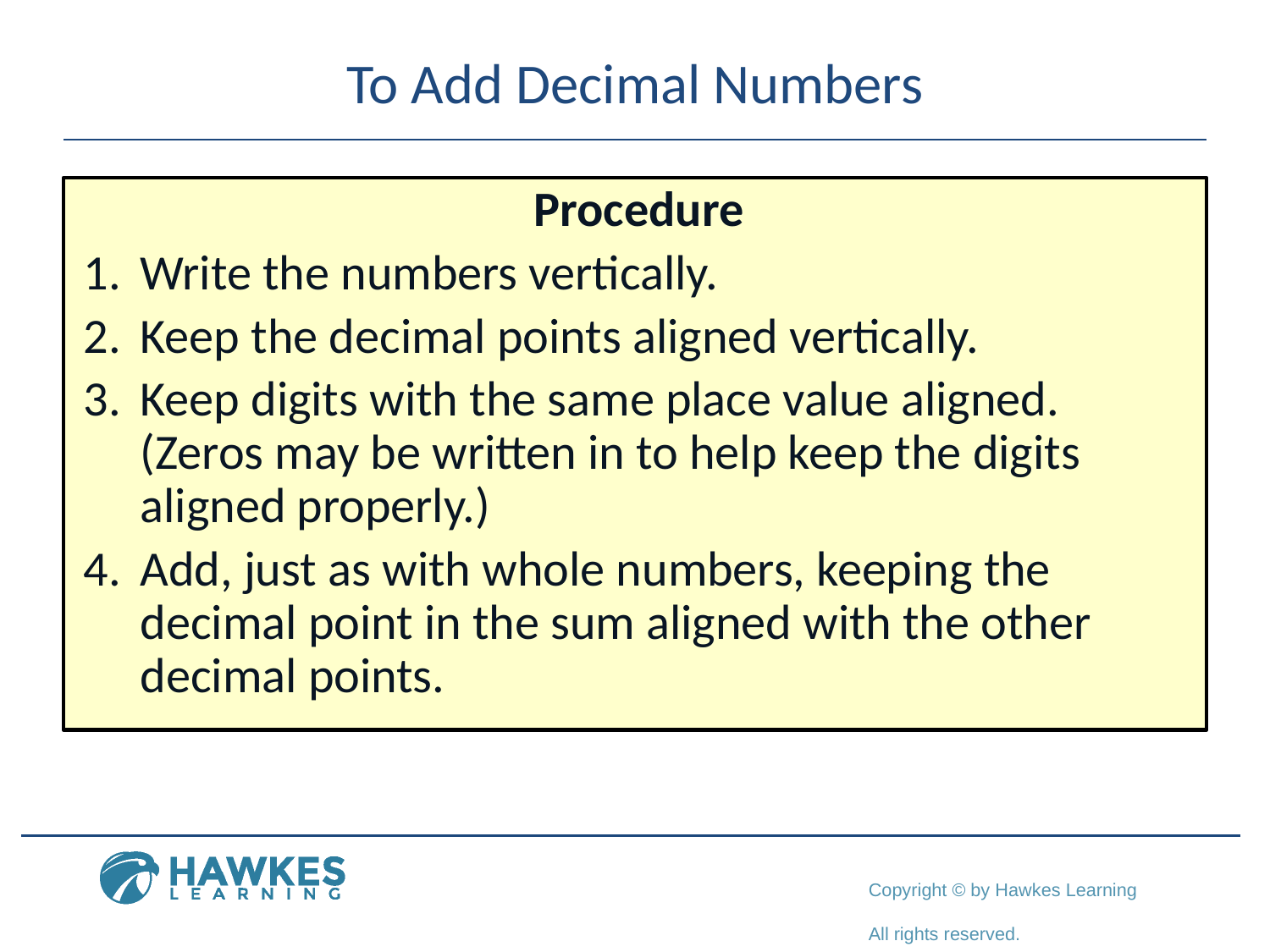

# To Add Decimal Numbers
Procedure
Write the numbers vertically.
Keep the decimal points aligned vertically.
Keep digits with the same place value aligned. (Zeros may be written in to help keep the digits aligned properly.)
Add, just as with whole numbers, keeping the decimal point in the sum aligned with the other decimal points.